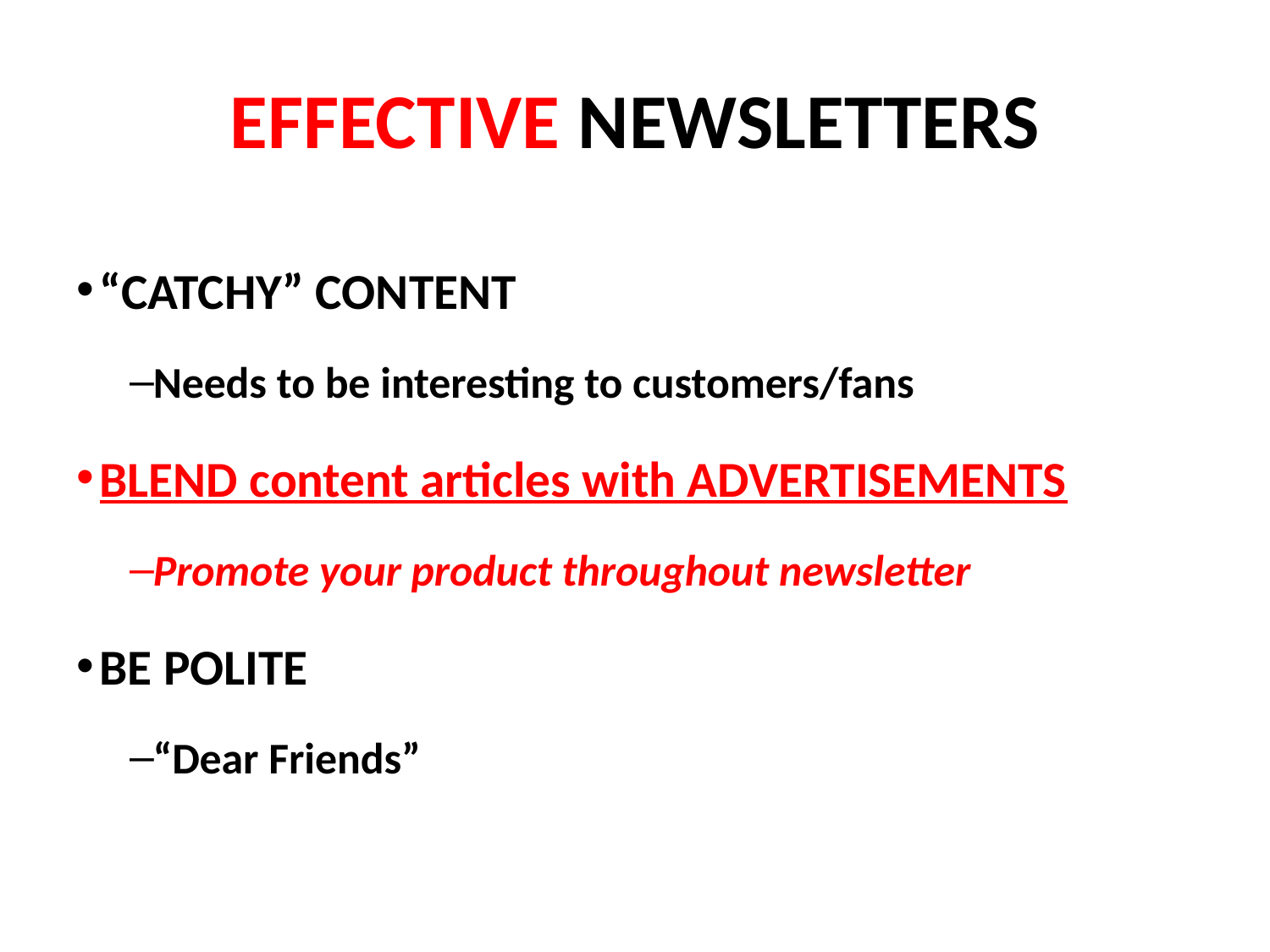

# EFFECTIVE NEWSLETTERS
“CATCHY” CONTENT
Needs to be interesting to customers/fans
BLEND content articles with ADVERTISEMENTS
Promote your product throughout newsletter
BE POLITE
“Dear Friends”